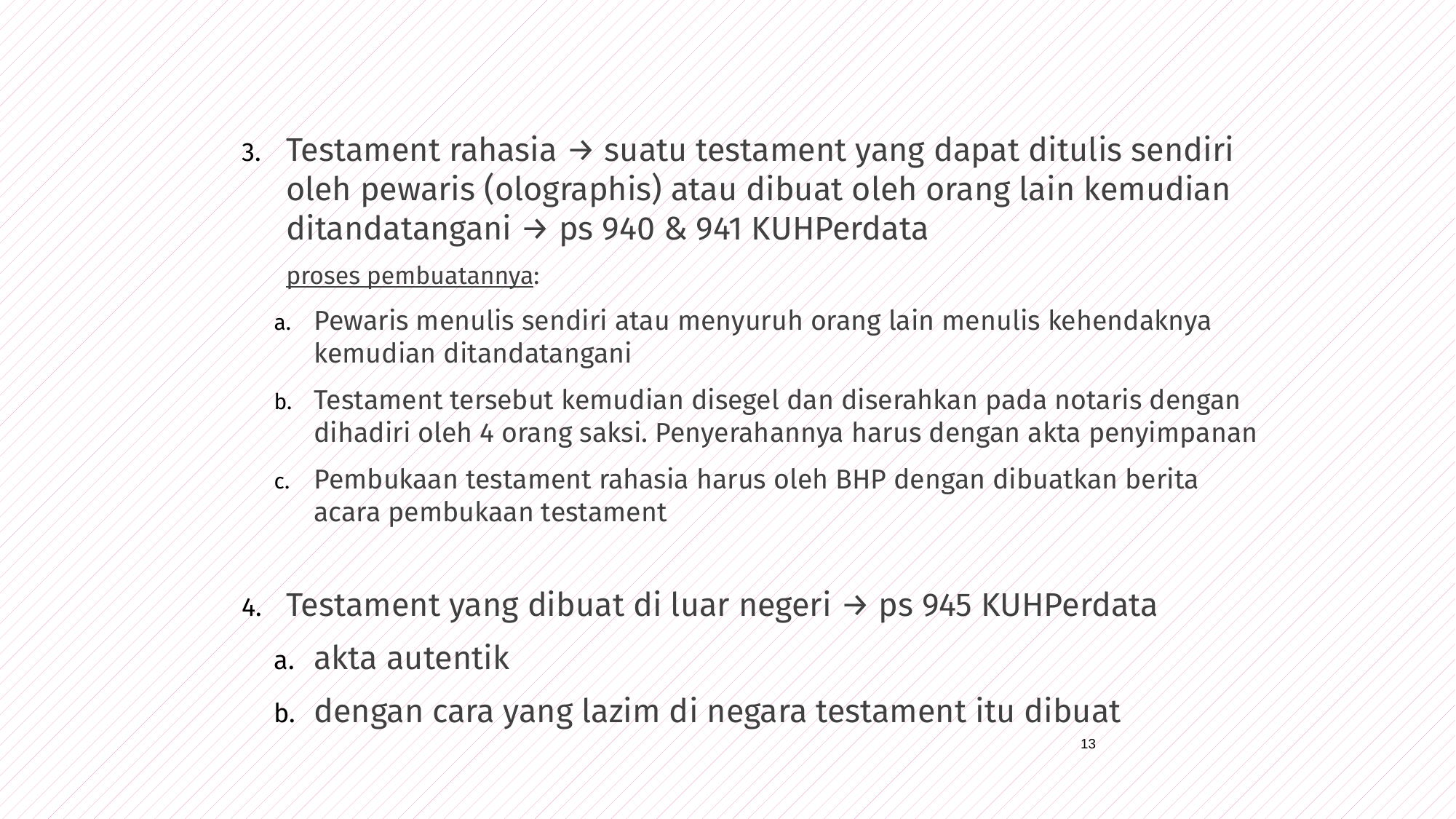

Testament rahasia → suatu testament yang dapat ditulis sendiri oleh pewaris (olographis) atau dibuat oleh orang lain kemudian ditandatangani → ps 940 & 941 KUHPerdata
 	proses pembuatannya:
Pewaris menulis sendiri atau menyuruh orang lain menulis kehendaknya kemudian ditandatangani
Testament tersebut kemudian disegel dan diserahkan pada notaris dengan dihadiri oleh 4 orang saksi. Penyerahannya harus dengan akta penyimpanan
Pembukaan testament rahasia harus oleh BHP dengan dibuatkan berita acara pembukaan testament

Testament yang dibuat di luar negeri → ps 945 KUHPerdata
akta autentik
dengan cara yang lazim di negara testament itu dibuat

13